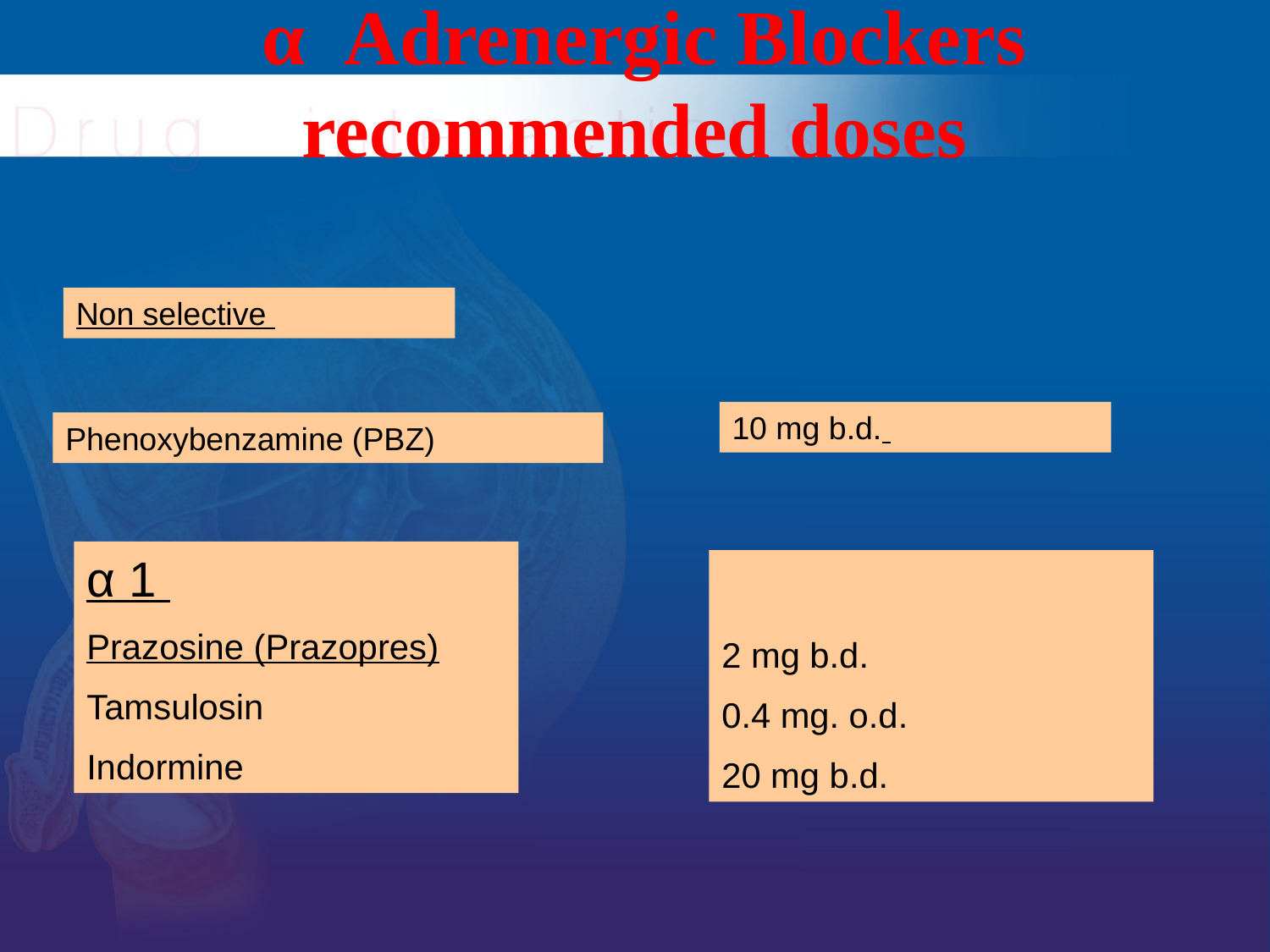

# α  Adrenergic Blockers recommended doses

Non selective
10 mg b.d.
Phenoxybenzamine (PBZ)
α 1
Prazosine (Prazopres)
Tamsulosin
Indormine

2 mg b.d.
0.4 mg. o.d.
20 mg b.d.